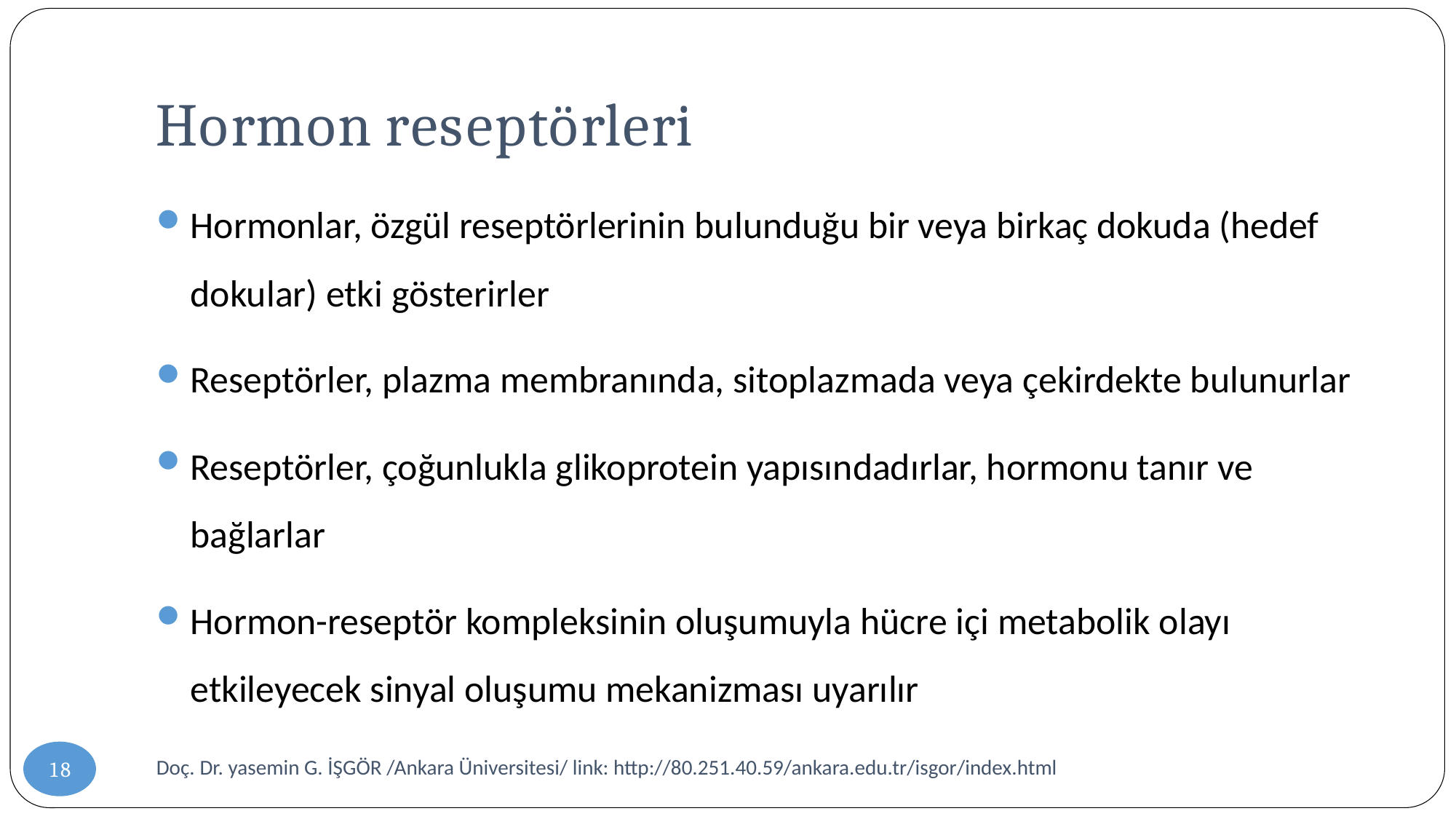

# Hormon reseptörleri
Hormonlar, özgül reseptörlerinin bulunduğu bir veya birkaç dokuda (hedef dokular) etki gösterirler
Reseptörler, plazma membranında, sitoplazmada veya çekirdekte bulunurlar
Reseptörler, çoğunlukla glikoprotein yapısındadırlar, hormonu tanır ve bağlarlar
Hormon-reseptör kompleksinin oluşumuyla hücre içi metabolik olayı etkileyecek sinyal oluşumu mekanizması uyarılır

18
Doç. Dr. yasemin G. İŞGÖR /Ankara Üniversitesi/ link: http://80.251.40.59/ankara.edu.tr/isgor/index.html